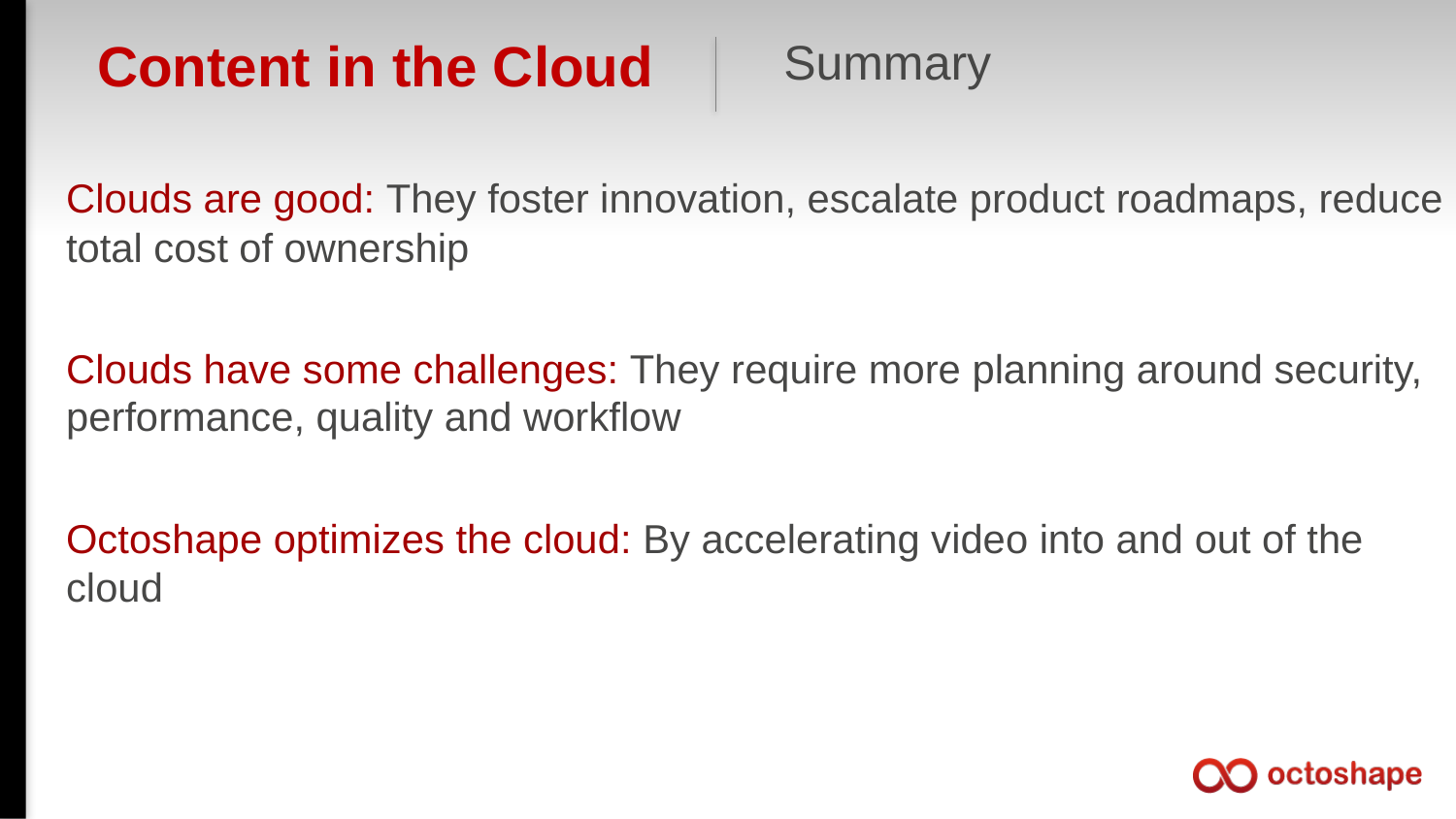

Content in the Cloud
Summary
Clouds are good: They foster innovation, escalate product roadmaps, reduce total cost of ownership

Clouds have some challenges: They require more planning around security, performance, quality and workflow

Octoshape optimizes the cloud: By accelerating video into and out of the cloud